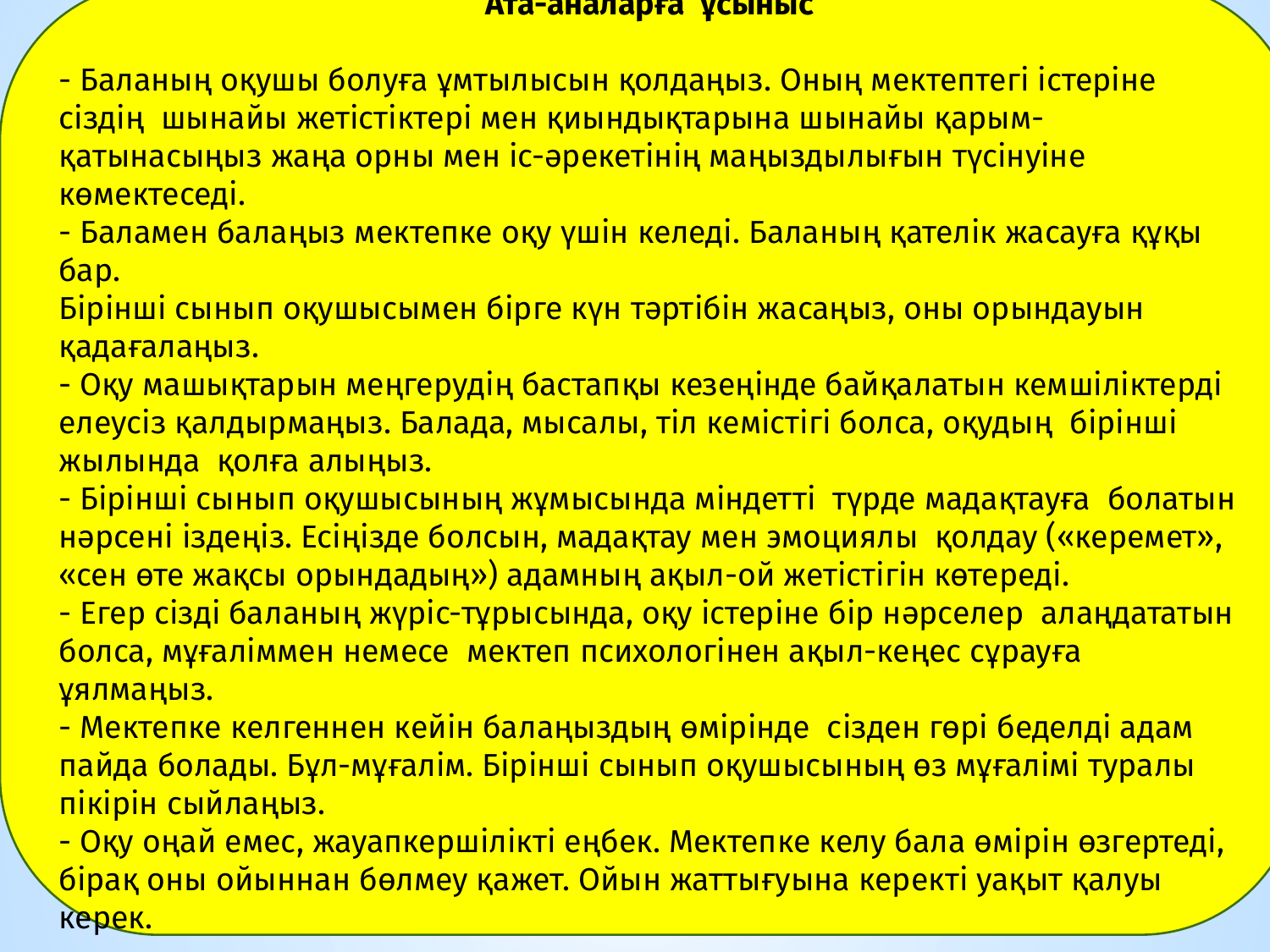

Ата-аналарға  ұсыныс

- Баланың оқушы болуға ұмтылысын қолдаңыз. Оның мектептегі істеріне сіздің  шынайы жетістіктері мен қиындықтарына шынайы қарым- қатынасыңыз жаңа орны мен іс-әрекетінің маңыздылығын түсінуіне көмектеседі.
- Баламен балаңыз мектепке оқу үшін келеді. Баланың қателік жасауға құқы бар.
Бірінші сынып оқушысымен бірге күн тәртібін жасаңыз, оны орындауын қадағалаңыз.
- Оқу машықтарын меңгерудің бастапқы кезеңінде байқалатын кемшіліктерді елеусіз қалдырмаңыз. Балада, мысалы, тіл кемістігі болса, оқудың  бірінші жылында  қолға алыңыз.
- Бірінші сынып оқушысының жұмысында міндетті  түрде мадақтауға  болатын нәрсені іздеңіз. Есіңізде болсын, мадақтау мен эмоциялы  қолдау («керемет», «сен өте жақсы орындадың») адамның ақыл-ой жетістігін көтереді.
- Егер сізді баланың жүріс-тұрысында, оқу істеріне бір нәрселер  алаңдататын болса, мұғаліммен немесе  мектеп психологінен ақыл-кеңес сұрауға ұялмаңыз.
- Мектепке келгеннен кейін балаңыздың өмірінде  сізден гөрі беделді адам пайда болады. Бұл-мұғалім. Бірінші сынып оқушысының өз мұғалімі туралы пікірін сыйлаңыз.
- Оқу оңай емес, жауапкершілікті еңбек. Мектепке келу бала өмірін өзгертеді, бірақ оны ойыннан бөлмеу қажет. Ойын жаттығуына керекті уақыт қалуы керек.